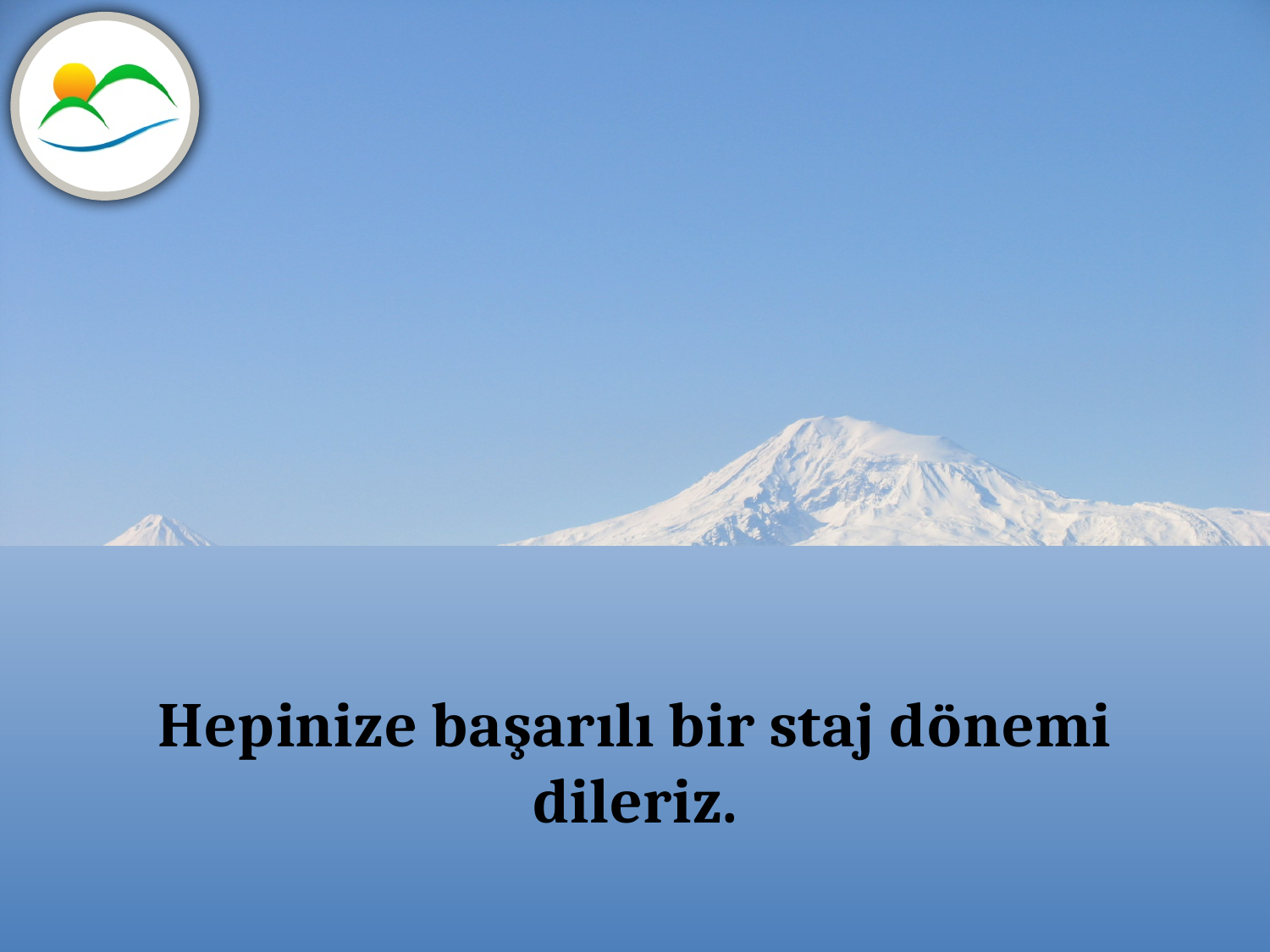

# Hepinize başarılı bir staj dönemi dileriz.